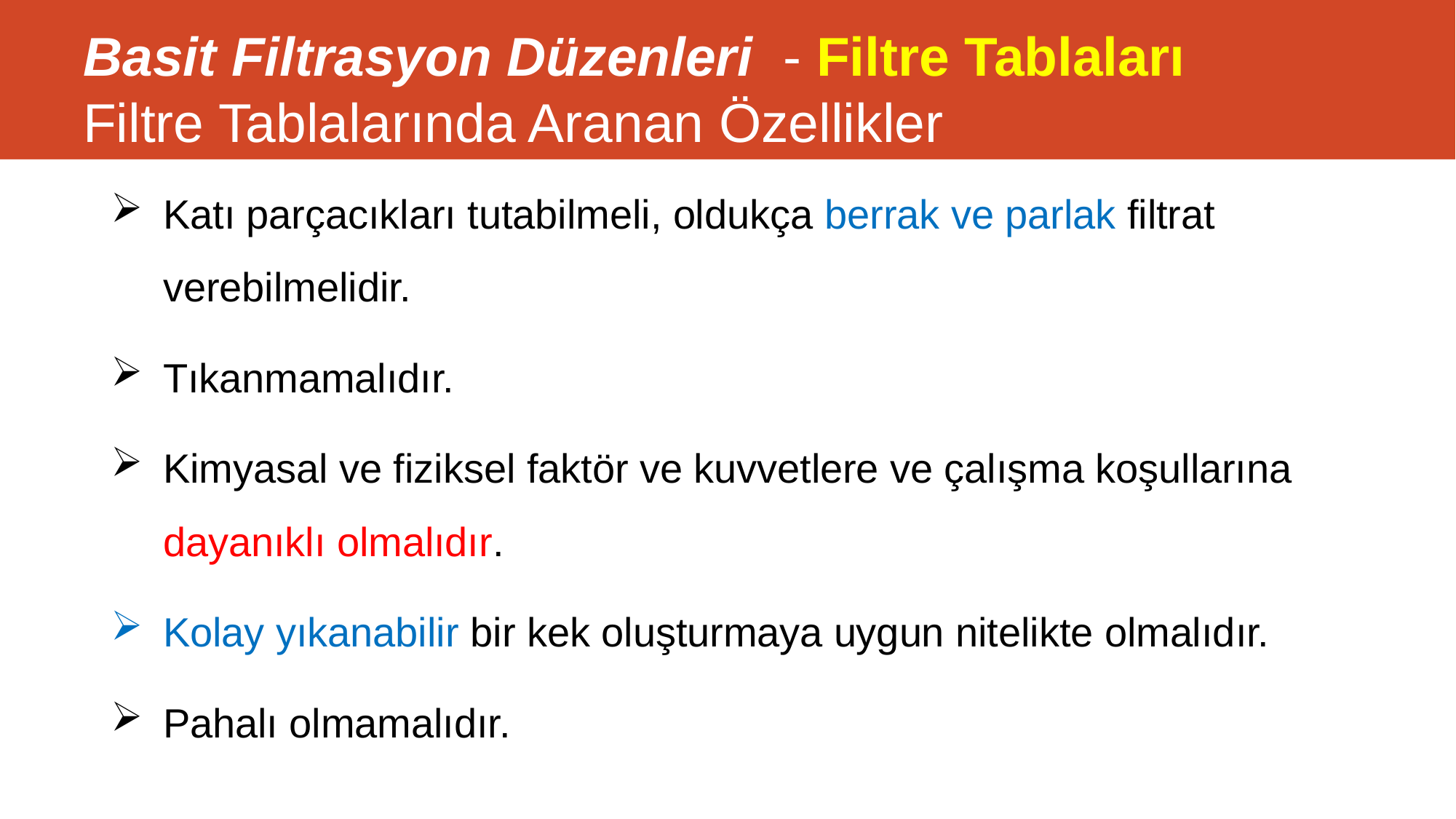

# Basit Filtrasyon Düzenleri  - Filtre Tablaları Filtre Tablalarında Aranan Özellikler
Katı parçacıkları tutabilmeli, oldukça berrak ve parlak filtrat verebilmelidir.
Tıkanmamalıdır.
Kimyasal ve fiziksel faktör ve kuvvetlere ve çalışma koşullarına dayanıklı olmalıdır.
Kolay yıkanabilir bir kek oluşturmaya uygun nitelikte olmalıdır.
Pahalı olmamalıdır.